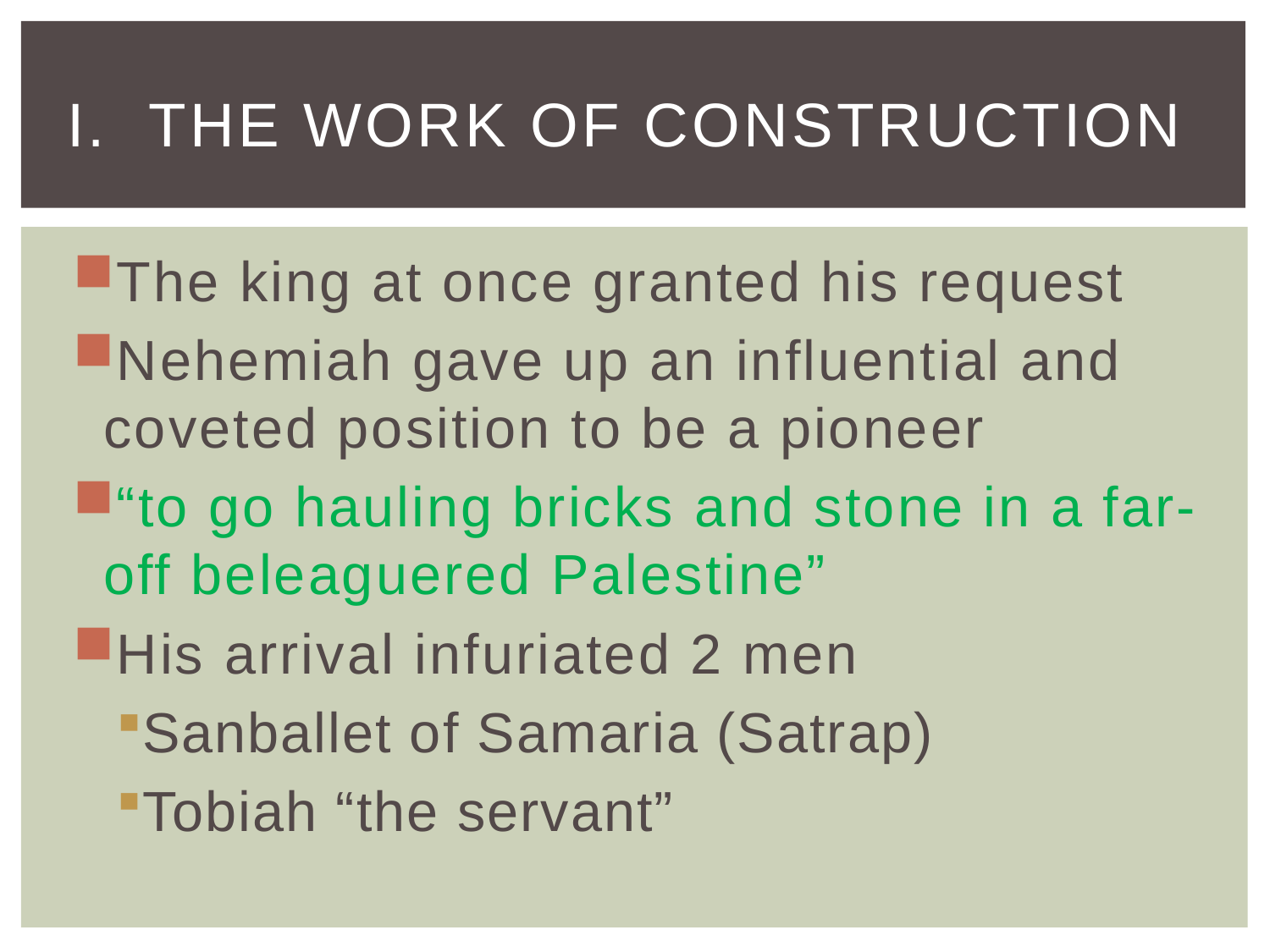

# I.  The Work of Construction
The king at once granted his request
Nehemiah gave up an influential and coveted position to be a pioneer
“to go hauling bricks and stone in a far-off beleaguered Palestine”
His arrival infuriated 2 men
Sanballet of Samaria (Satrap)
Tobiah “the servant”